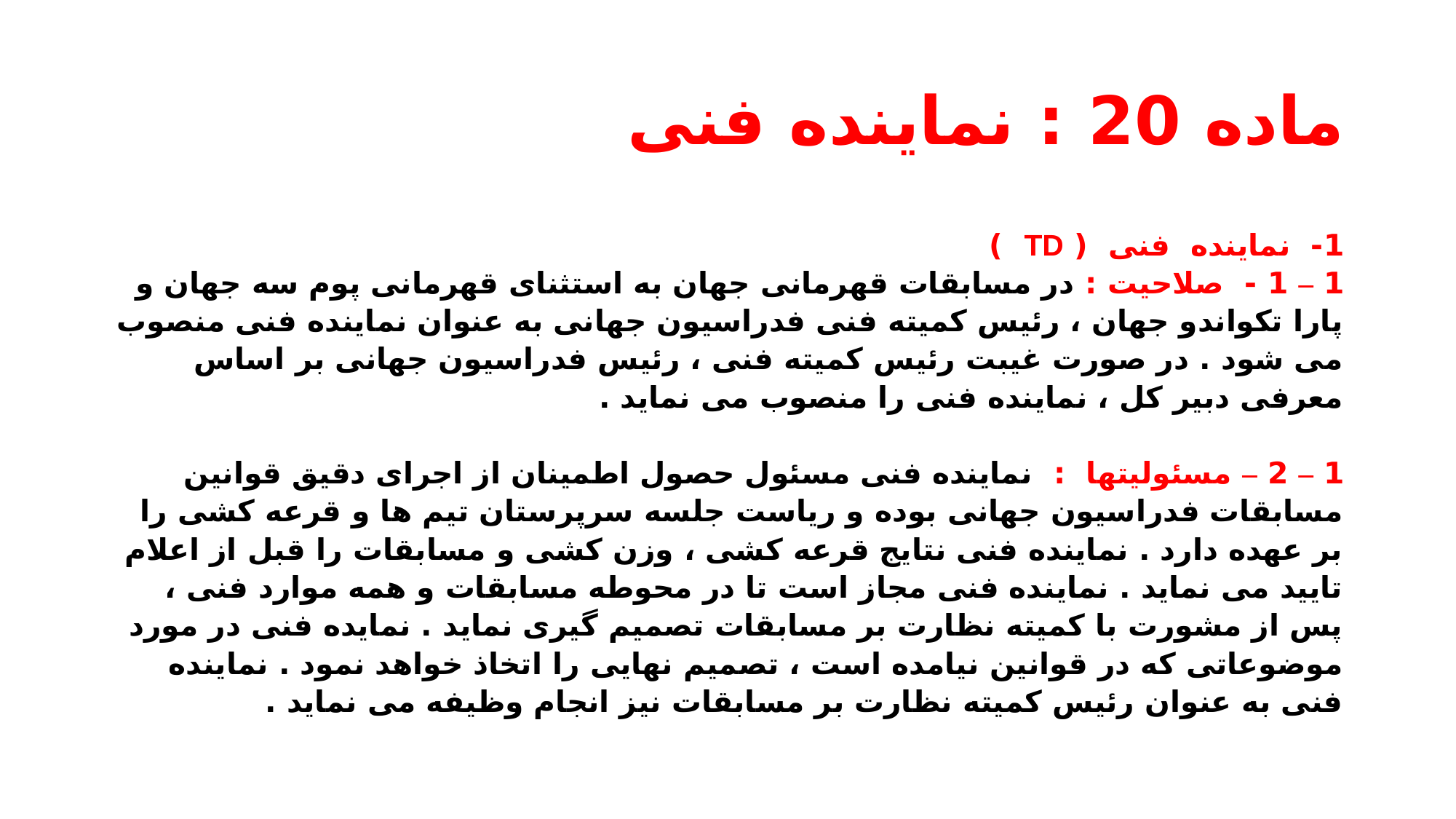

# ماده 20 : نماینده فنی
1-  نماینده  فنی  ( TD  )
1 – 1 -  صلاحیت : در مسابقات قهرمانی جهان به استثنای قهرمانی پوم سه جهان و پارا تکواندو جهان ، رئیس کمیته فنی فدراسیون جهانی به عنوان نماینده فنی منصوب می شود . در صورت غیبت رئیس کمیته فنی ، رئیس فدراسیون جهانی بر اساس معرفی دبیر کل ، نماینده فنی را منصوب می نماید .

1 – 2 – مسئولیتها  :  نماینده فنی مسئول حصول اطمینان از اجرای دقیق قوانین مسابقات فدراسیون جهانی بوده و ریاست جلسه سرپرستان تیم ها و قرعه کشی را بر عهده دارد . نماینده فنی نتایج قرعه کشی ، وزن کشی و مسابقات را قبل از اعلام تایید می نماید . نماینده فنی مجاز است تا در محوطه مسابقات و همه موارد فنی ، پس از مشورت با کمیته نظارت بر مسابقات تصمیم گیری نماید . نمایده فنی در مورد موضوعاتی که در قوانین نیامده است ، تصمیم نهایی را اتخاذ خواهد نمود . نماینده فنی به عنوان رئیس کمیته نظارت بر مسابقات نیز انجام وظیفه می نماید .